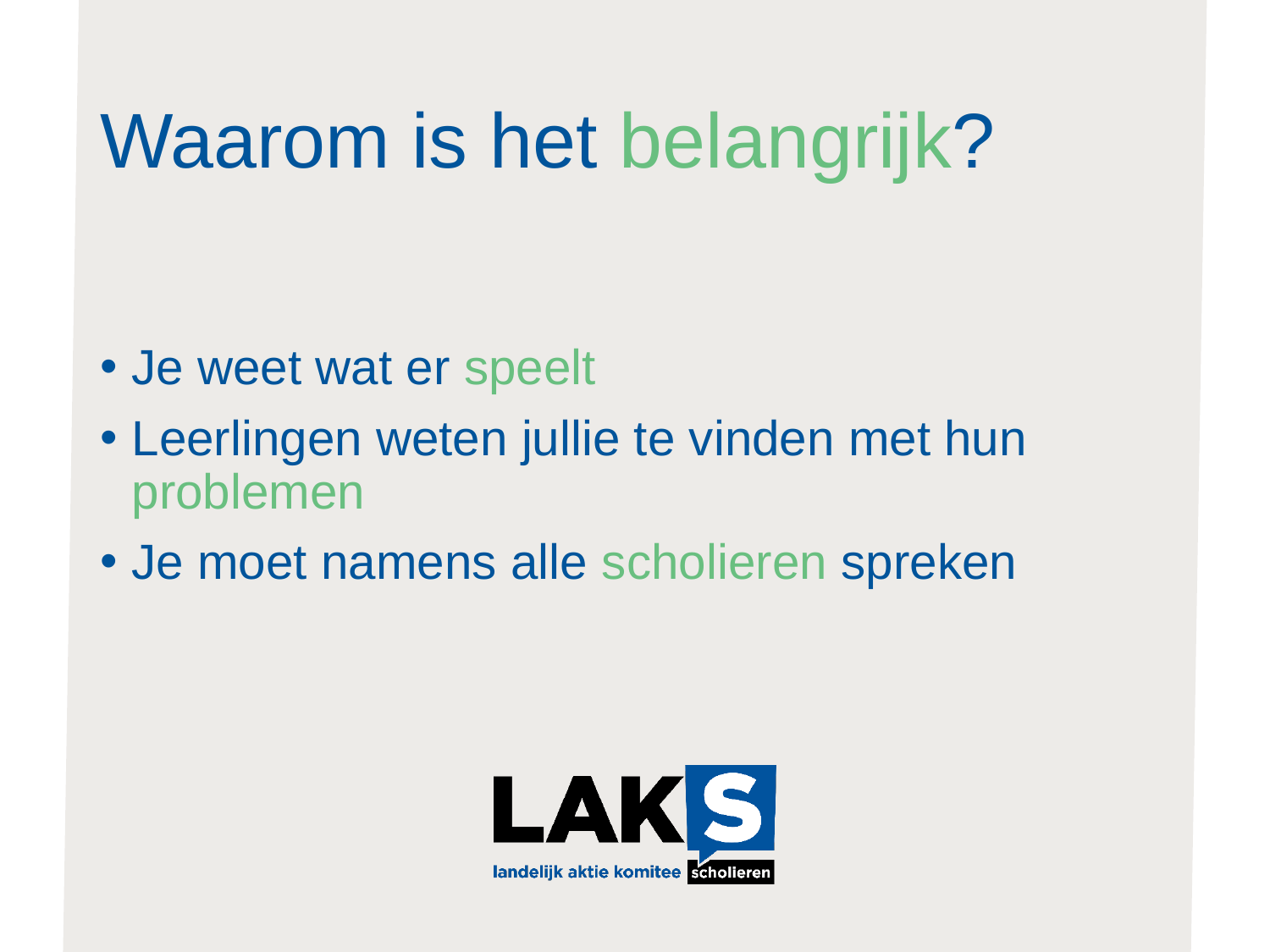

# Waarom is het belangrijk?
Je weet wat er speelt
Leerlingen weten jullie te vinden met hun problemen
Je moet namens alle scholieren spreken